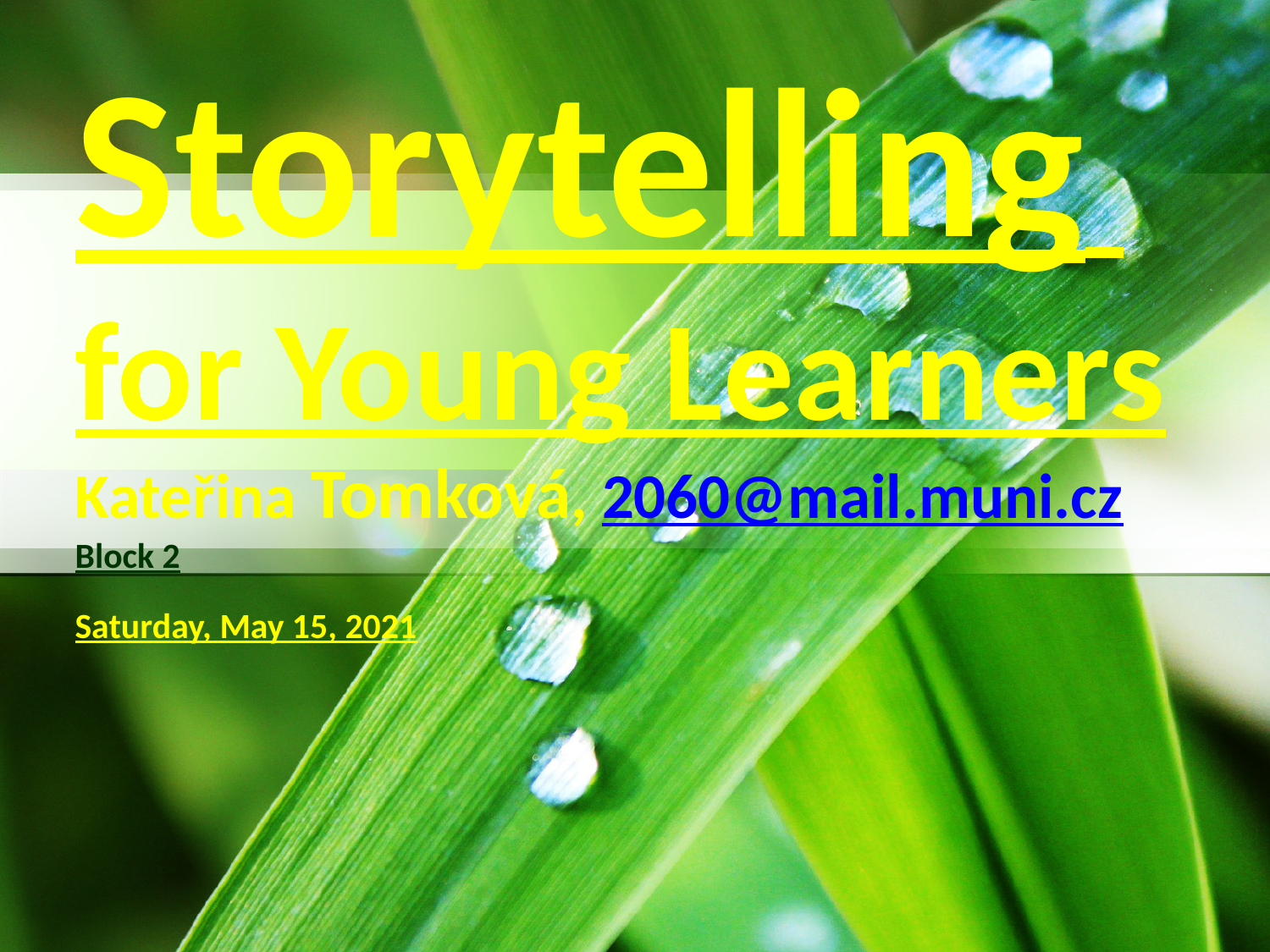

# AJ5415 Storytelling for Young Learners Kateřina Tomková, 2060@mail.muni.cz Block 2 Saturday, May 15, 2021